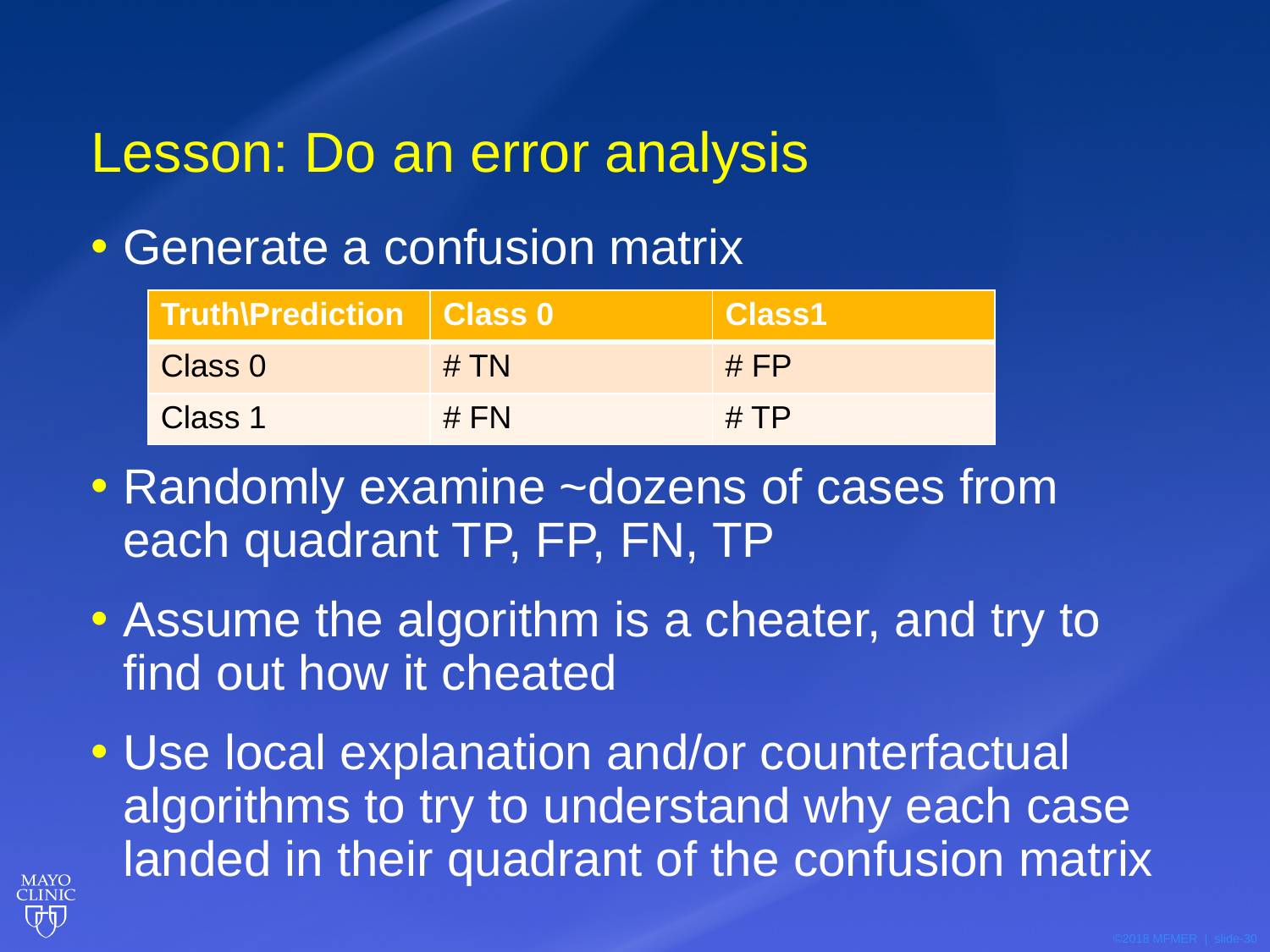

# Lesson: Do an error analysis
Generate a confusion matrix

Randomly examine ~dozens of cases from each quadrant TP, FP, FN, TP
Assume the algorithm is a cheater, and try to find out how it cheated
Use local explanation and/or counterfactual algorithms to try to understand why each case landed in their quadrant of the confusion matrix
| Truth\Prediction | Class 0 | Class1 |
| --- | --- | --- |
| Class 0 | # TN | # FP |
| Class 1 | # FN | # TP |
30